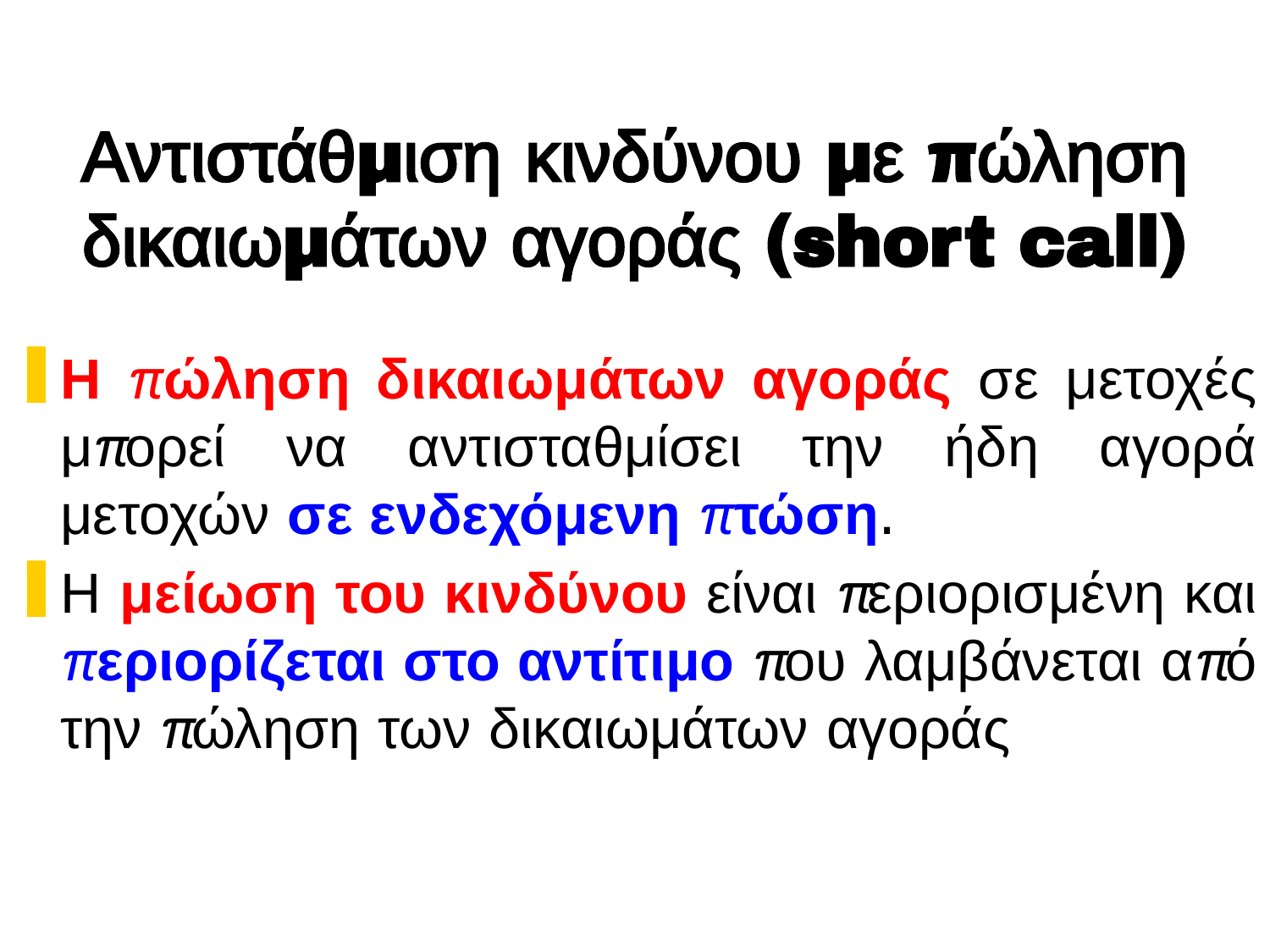

# Αντιστάθμιση κινδύνου με πώληση δικαιωμάτων αγοράς (short call)
Η πώληση δικαιωμάτων αγοράς σε μετοχές μπορεί να αντισταθμίσει την ήδη αγορά μετοχών σε ενδεχόμενη πτώση.
Η μείωση του κινδύνου είναι περιορισμένη και περιορίζεται στο αντίτιμο που λαμβάνεται από την πώληση των δικαιωμάτων αγοράς